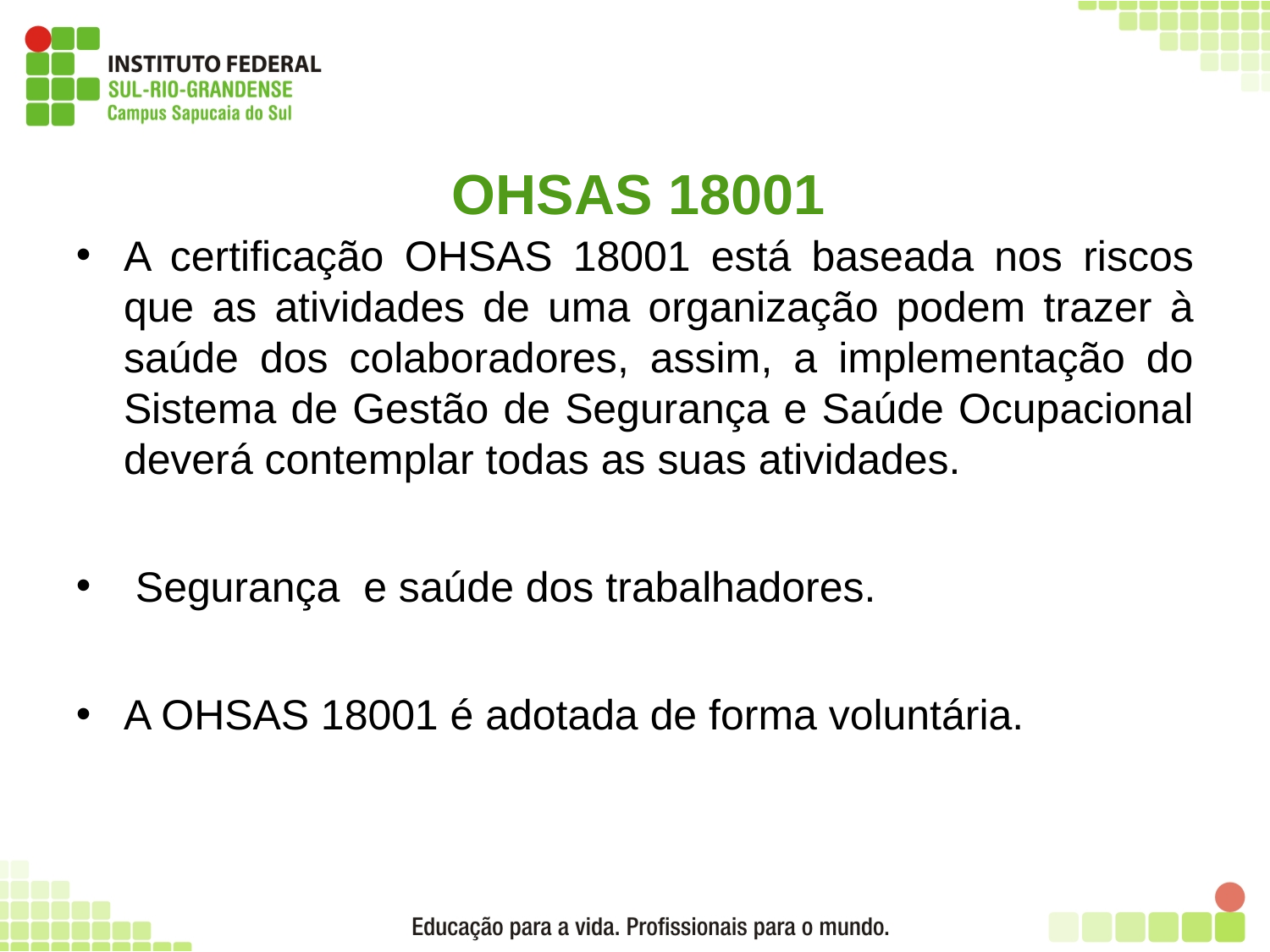

# OHSAS 18001
A certificação OHSAS 18001 está baseada nos riscos que as atividades de uma organização podem trazer à saúde dos colaboradores, assim, a implementação do Sistema de Gestão de Segurança e Saúde Ocupacional deverá contemplar todas as suas atividades.

 Segurança  e saúde dos trabalhadores.

A OHSAS 18001 é adotada de forma voluntária.